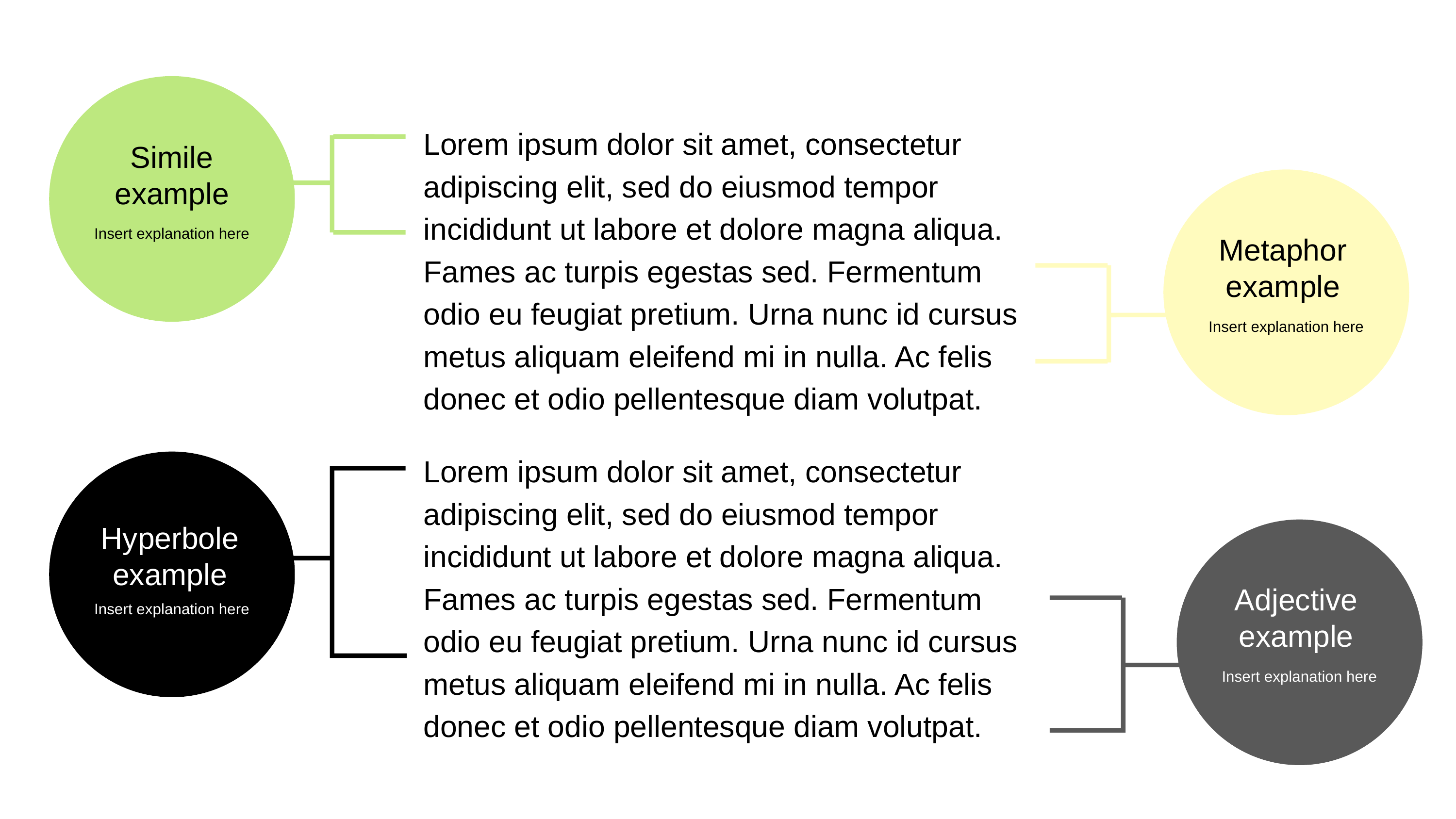

Lorem ipsum dolor sit amet, consectetur adipiscing elit, sed do eiusmod tempor incididunt ut labore et dolore magna aliqua. Fames ac turpis egestas sed. Fermentum odio eu feugiat pretium. Urna nunc id cursus metus aliquam eleifend mi in nulla. Ac felis donec et odio pellentesque diam volutpat.

Simile example

Insert explanation here
Metaphor example

Insert explanation here

Lorem ipsum dolor sit amet, consectetur adipiscing elit, sed do eiusmod tempor incididunt ut labore et dolore magna aliqua. Fames ac turpis egestas sed. Fermentum odio eu feugiat pretium. Urna nunc id cursus metus aliquam eleifend mi in nulla. Ac felis donec et odio pellentesque diam volutpat.

Hyperbole example

Adjective example

Insert explanation here

Insert explanation here